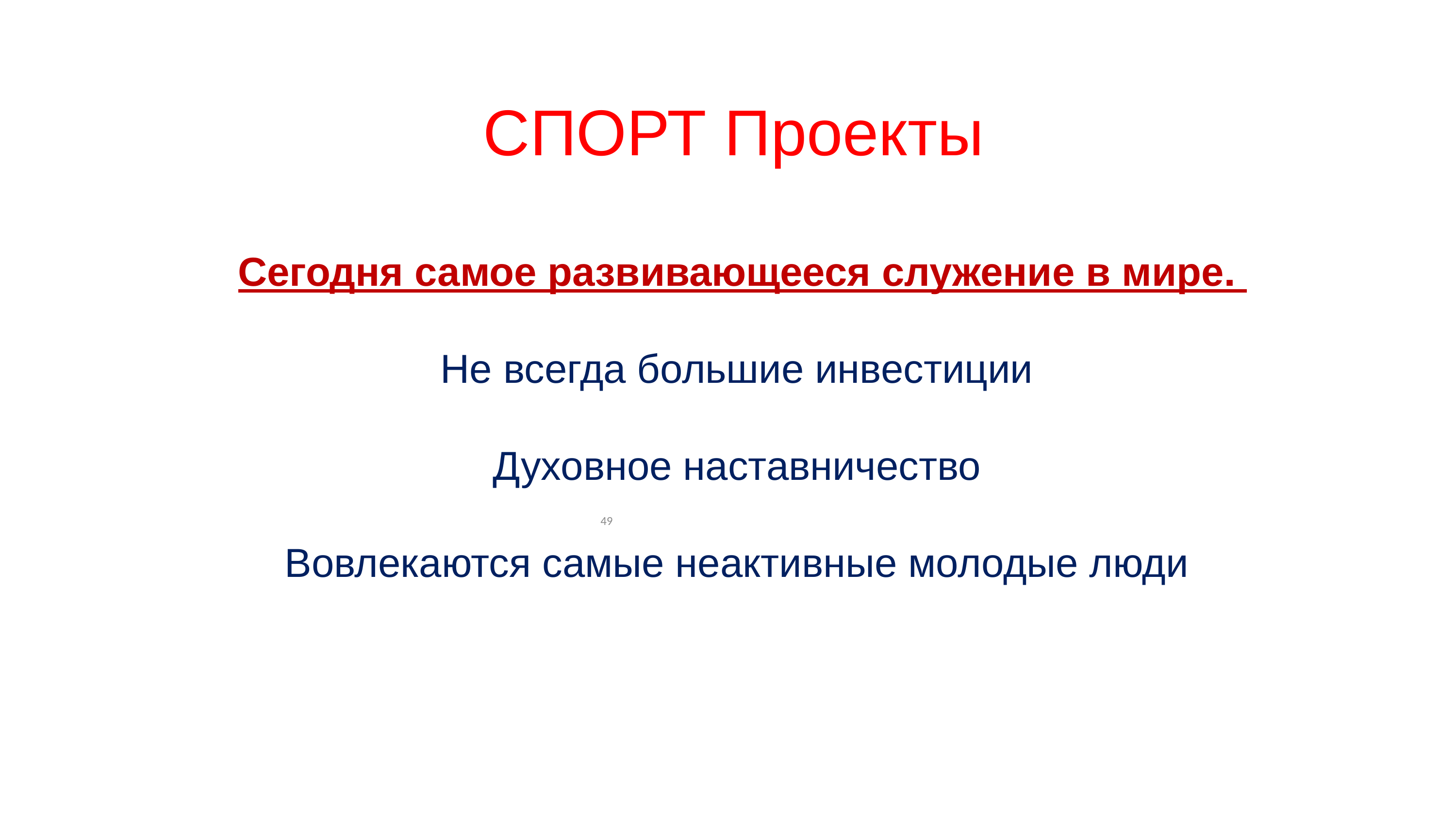

СПОРТ Проекты

Сегодня самое развивающееся служение в мире.

Не всегда большие инвестиции

Духовное наставничество

Вовлекаются самые неактивные молодые люди
49